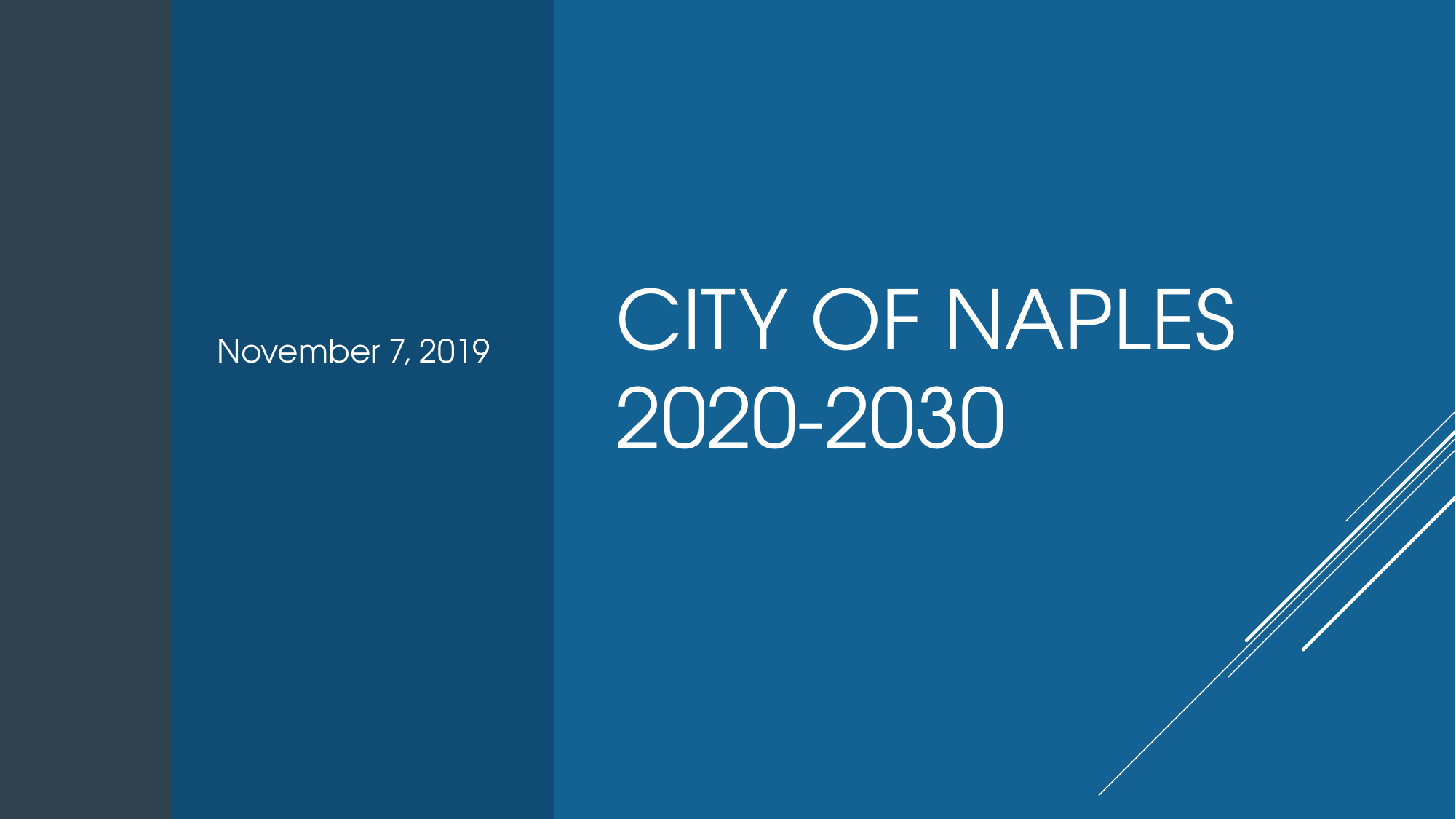

November 7, 2019
# City of Naples 2020-2030